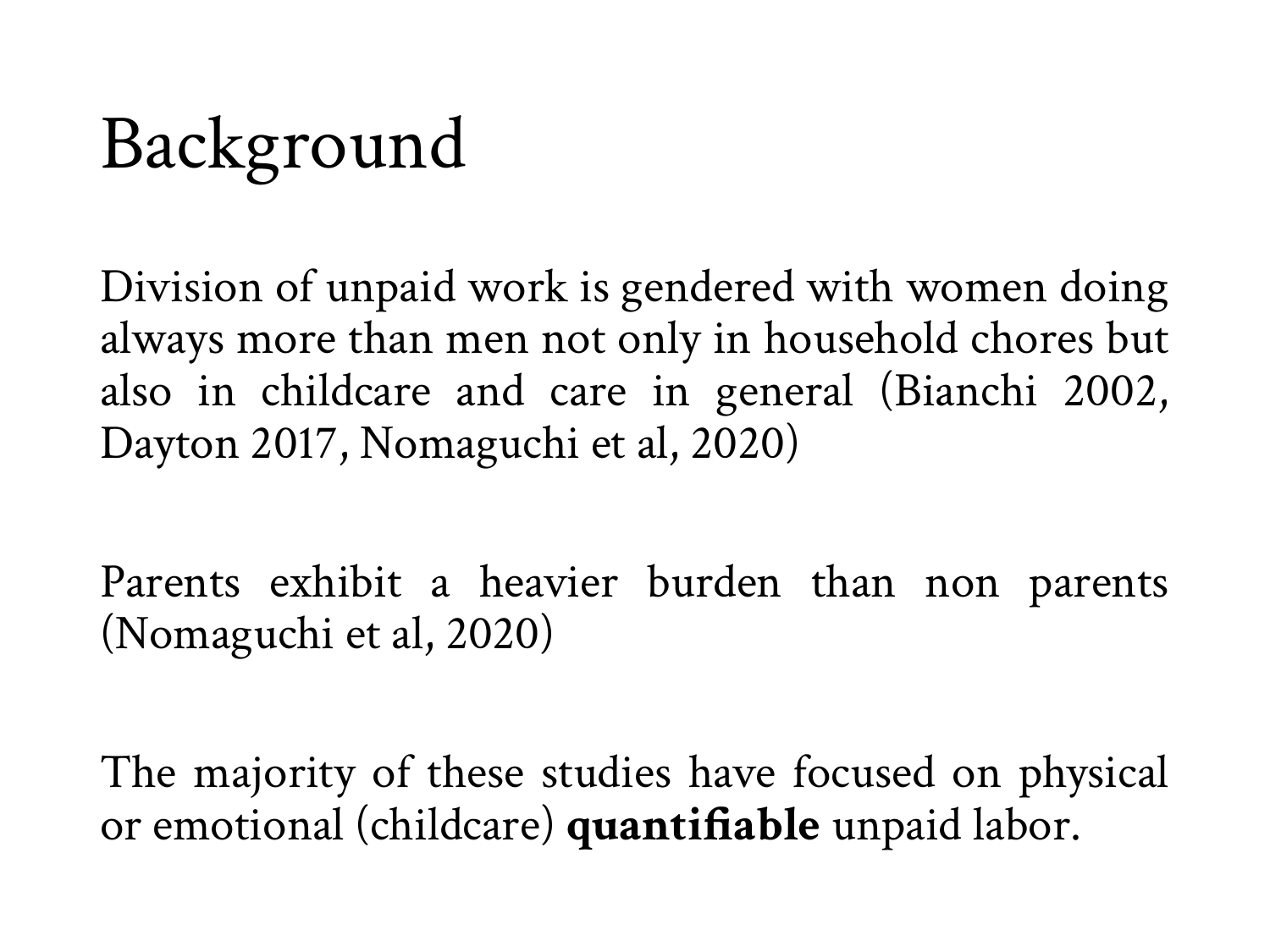

# Background
Division of unpaid work is gendered with women doing always more than men not only in household chores but also in childcare and care in general (Bianchi 2002, Dayton 2017, Nomaguchi et al, 2020)

Parents exhibit a heavier burden than non parents (Nomaguchi et al, 2020)

The majority of these studies have focused on physical or emotional (childcare) quantifiable unpaid labor.